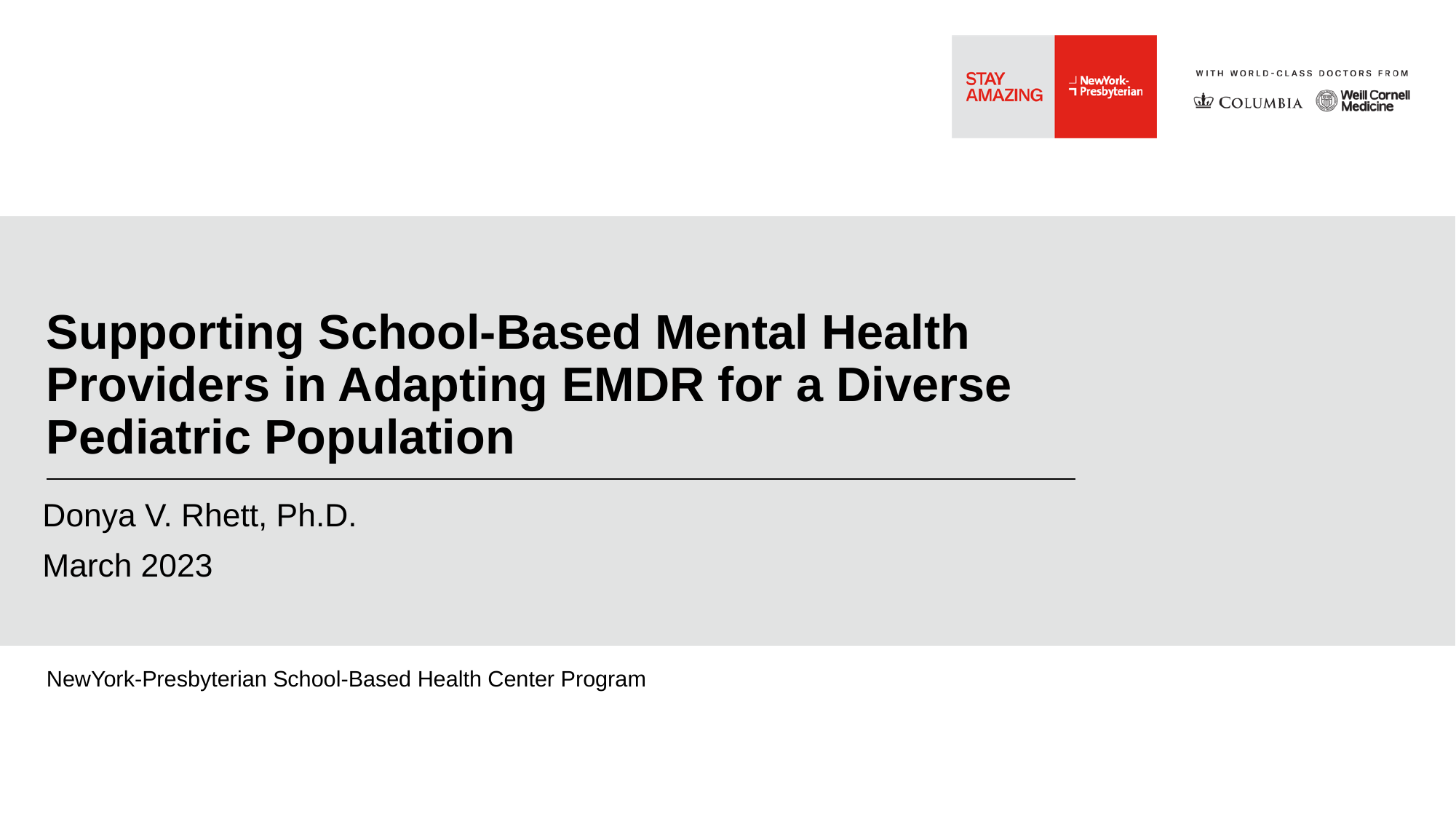

# Supporting School-Based Mental Health Providers in Adapting EMDR for a Diverse Pediatric Population
Donya V. Rhett, Ph.D.
March 2023
NewYork-Presbyterian School-Based Health Center Program